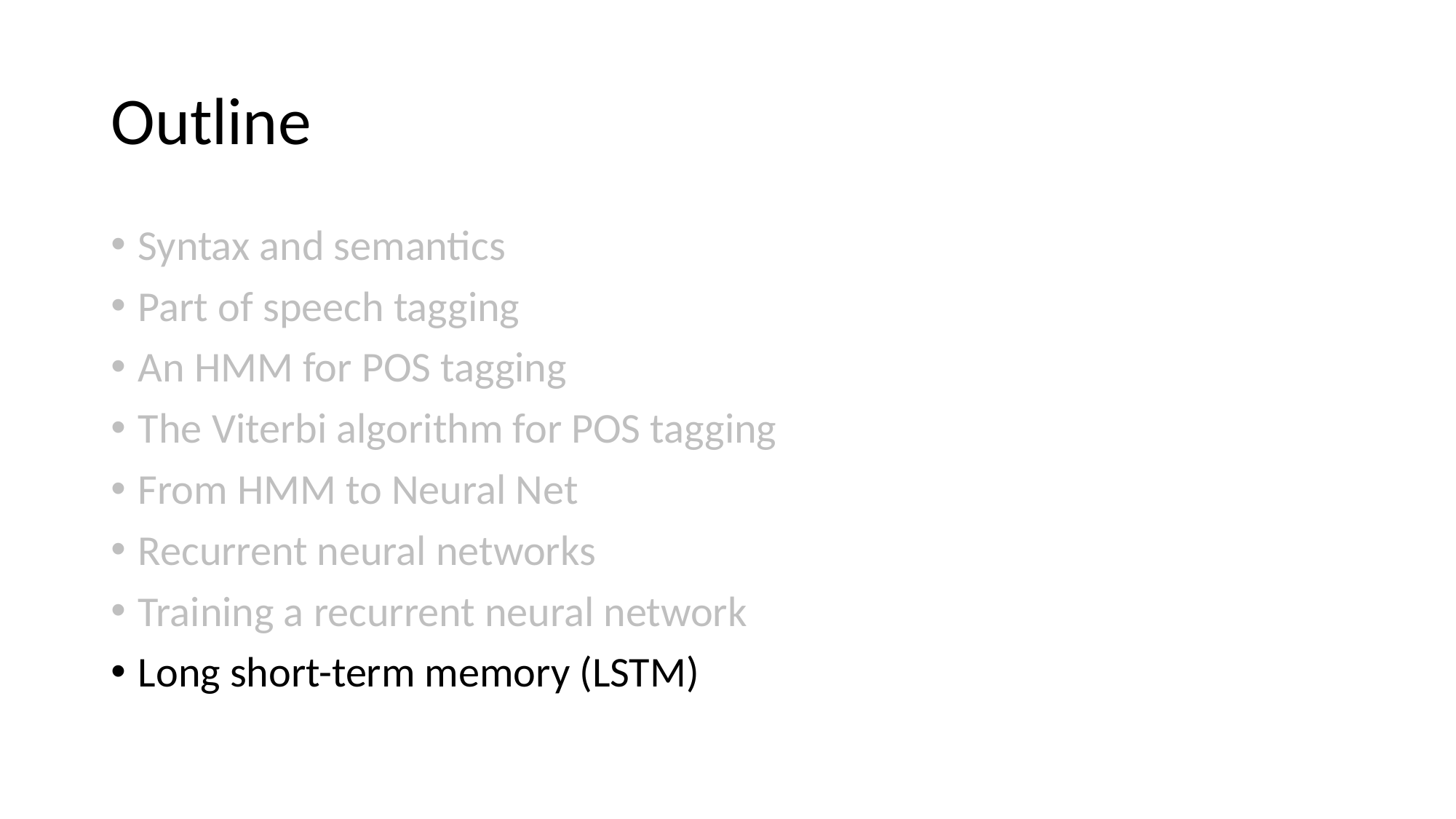

# Outline
Syntax and semantics
Part of speech tagging
An HMM for POS tagging
The Viterbi algorithm for POS tagging
From HMM to Neural Net
Recurrent neural networks
Training a recurrent neural network
Long short-term memory (LSTM)